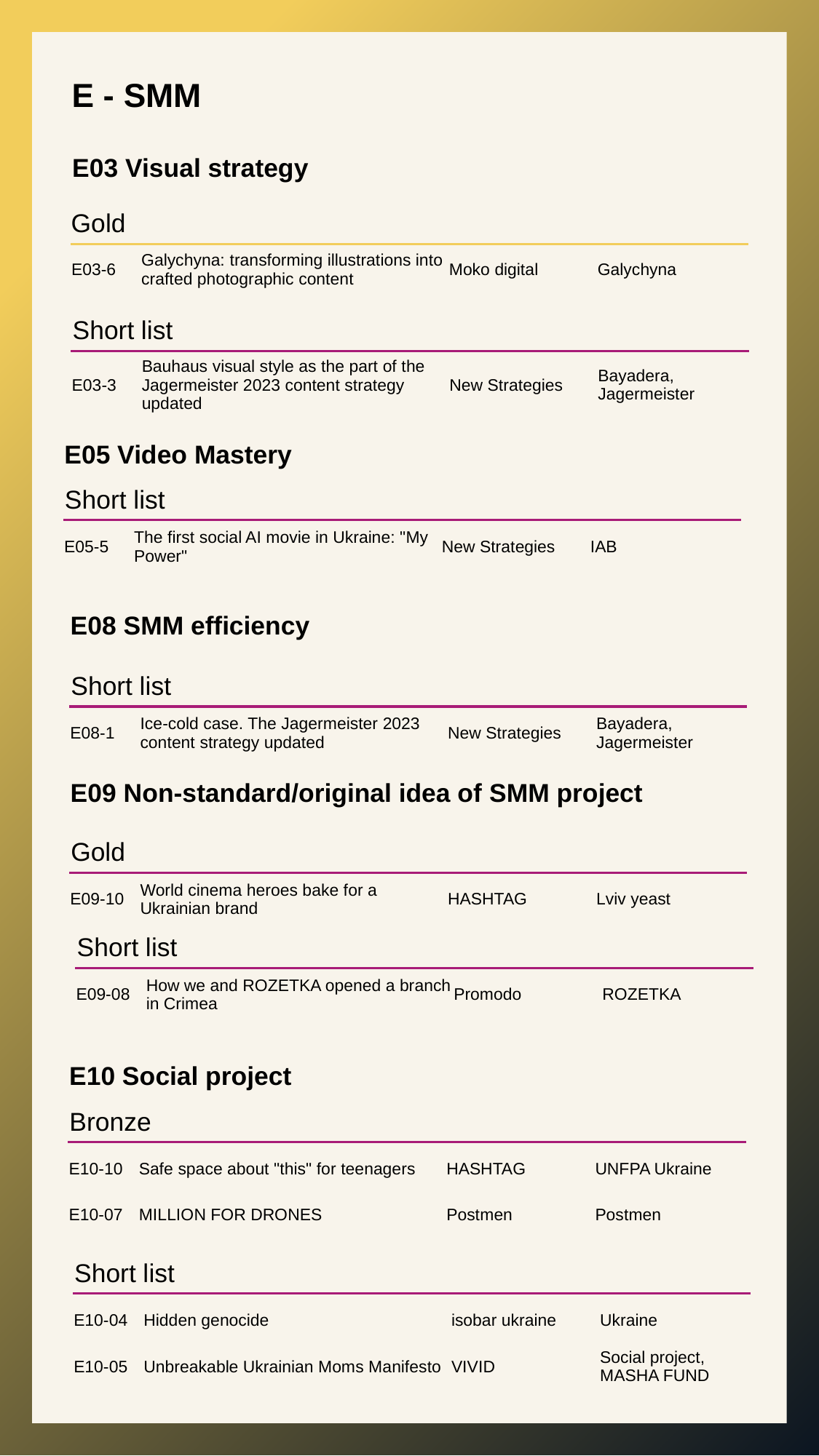

E - SMM
E03 Visual strategy
Gold
| E03-6 | Galychyna: transforming illustrations into crafted photographic content | Moko digital | Galychyna |
| --- | --- | --- | --- |
Short list
| E03-3 | Bauhaus visual style as the part of the Jagermeister 2023 content strategy updated | New Strategies | Bayadera, Jagermeister |
| --- | --- | --- | --- |
E05 Video Mastery
Short list
| E05-5 | The first social AI movie in Ukraine: "My Power" | New Strategies | IAB |
| --- | --- | --- | --- |
E08 SMM efficiency
Short list
| E08-1 | Ice-cold case. The Jagermeister 2023 content strategy updated | New Strategies | Bayadera, Jagermeister |
| --- | --- | --- | --- |
E09 Non-standard/original idea of ​​SMM project
Gold
| E09-10 | World cinema heroes bake for a Ukrainian brand | HASHTAG | Lviv yeast |
| --- | --- | --- | --- |
Short list
| E09-08 | How we and ROZETKA opened a branch in Crimea | Promodo | ROZETKA |
| --- | --- | --- | --- |
E10 Social project
Bronze
| E10-10 | Safe space about "this" for teenagers | HASHTAG | UNFPA Ukraine |
| --- | --- | --- | --- |
| E10-07 | MILLION FOR DRONES | Postmen | Postmen |
Short list
| E10-04 | Hidden genocide | isobar ukraine | Ukraine |
| --- | --- | --- | --- |
| E10-05 | Unbreakable Ukrainian Moms Manifesto | VIVID | Social project, MASHA FUND |